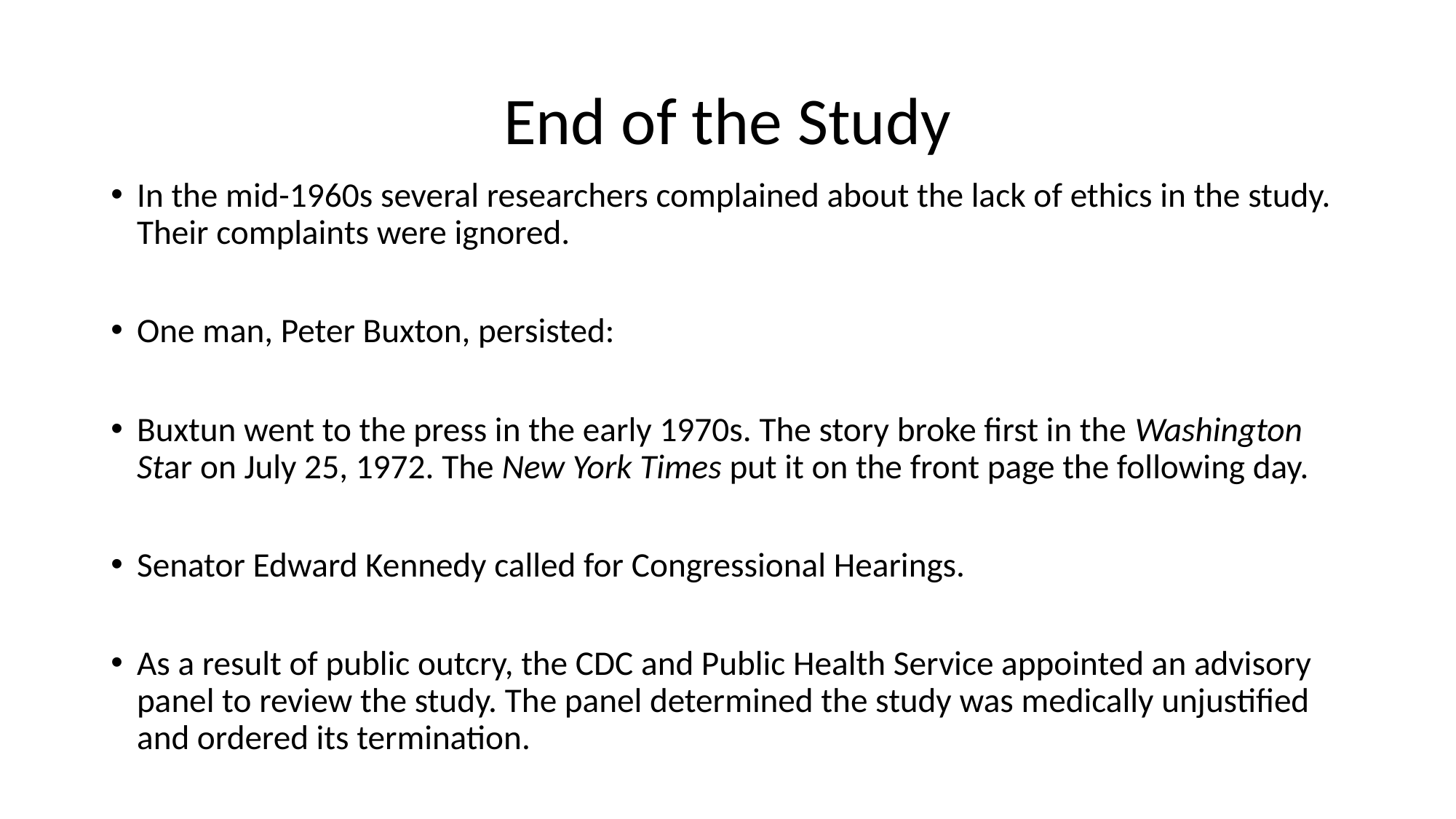

# End of the Study
In the mid-1960s several researchers complained about the lack of ethics in the study. Their complaints were ignored.

One man, Peter Buxton, persisted:

Buxtun went to the press in the early 1970s. The story broke first in the Washington Star on July 25, 1972. The New York Times put it on the front page the following day.

Senator Edward Kennedy called for Congressional Hearings.

As a result of public outcry, the CDC and Public Health Service appointed an advisory panel to review the study. The panel determined the study was medically unjustified and ordered its termination.